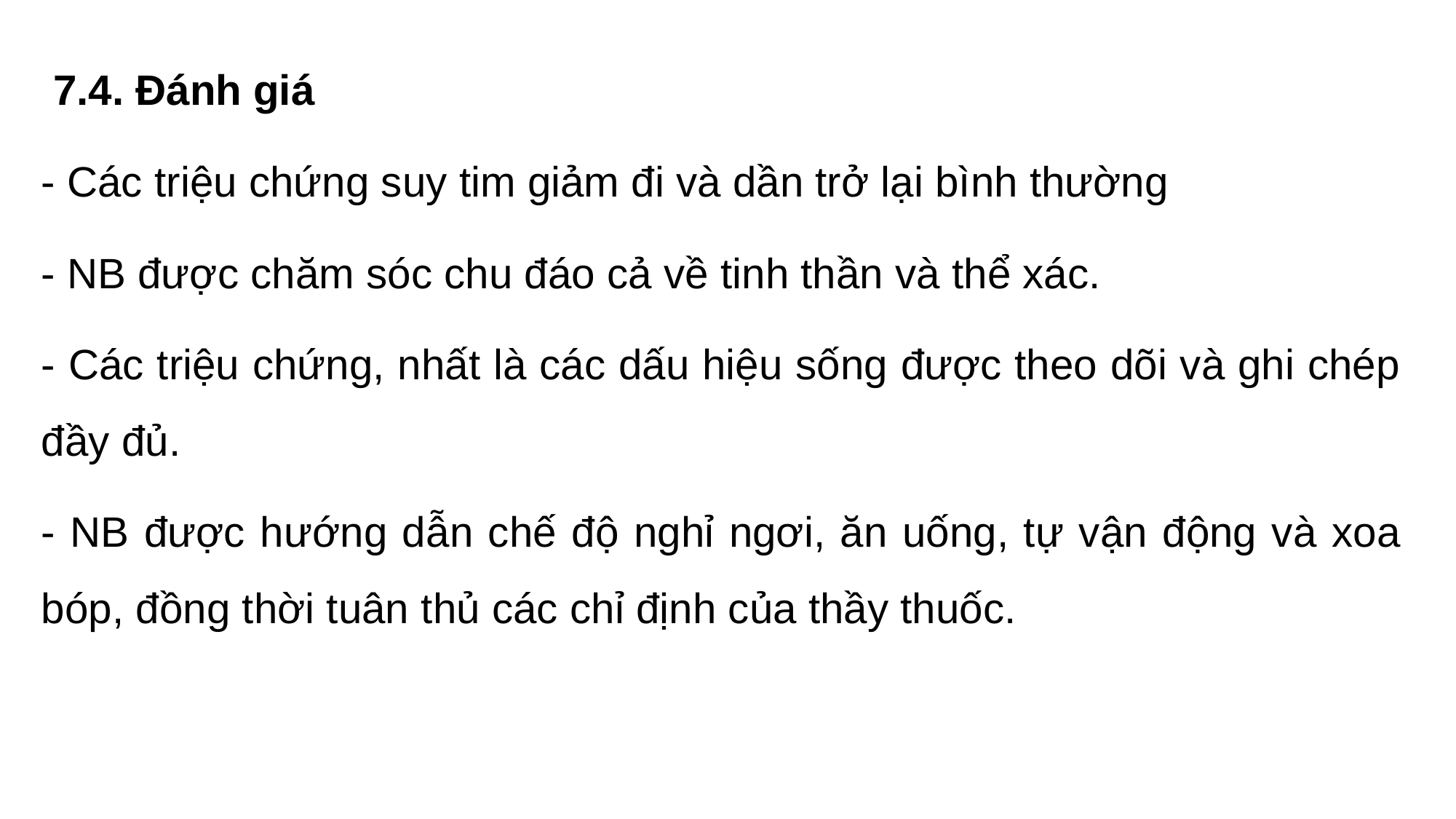

7.4. Đánh giá
- Các triệu chứng suy tim giảm đi và dần trở lại bình thường
- NB được chăm sóc chu đáo cả về tinh thần và thể xác.
- Các triệu chứng, nhất là các dấu hiệu sống được theo dõi và ghi chép đầy đủ.
- NB được hướng dẫn chế độ nghỉ ngơi, ăn uống, tự vận động và xoa bóp, đồng thời tuân thủ các chỉ định của thầy thuốc.